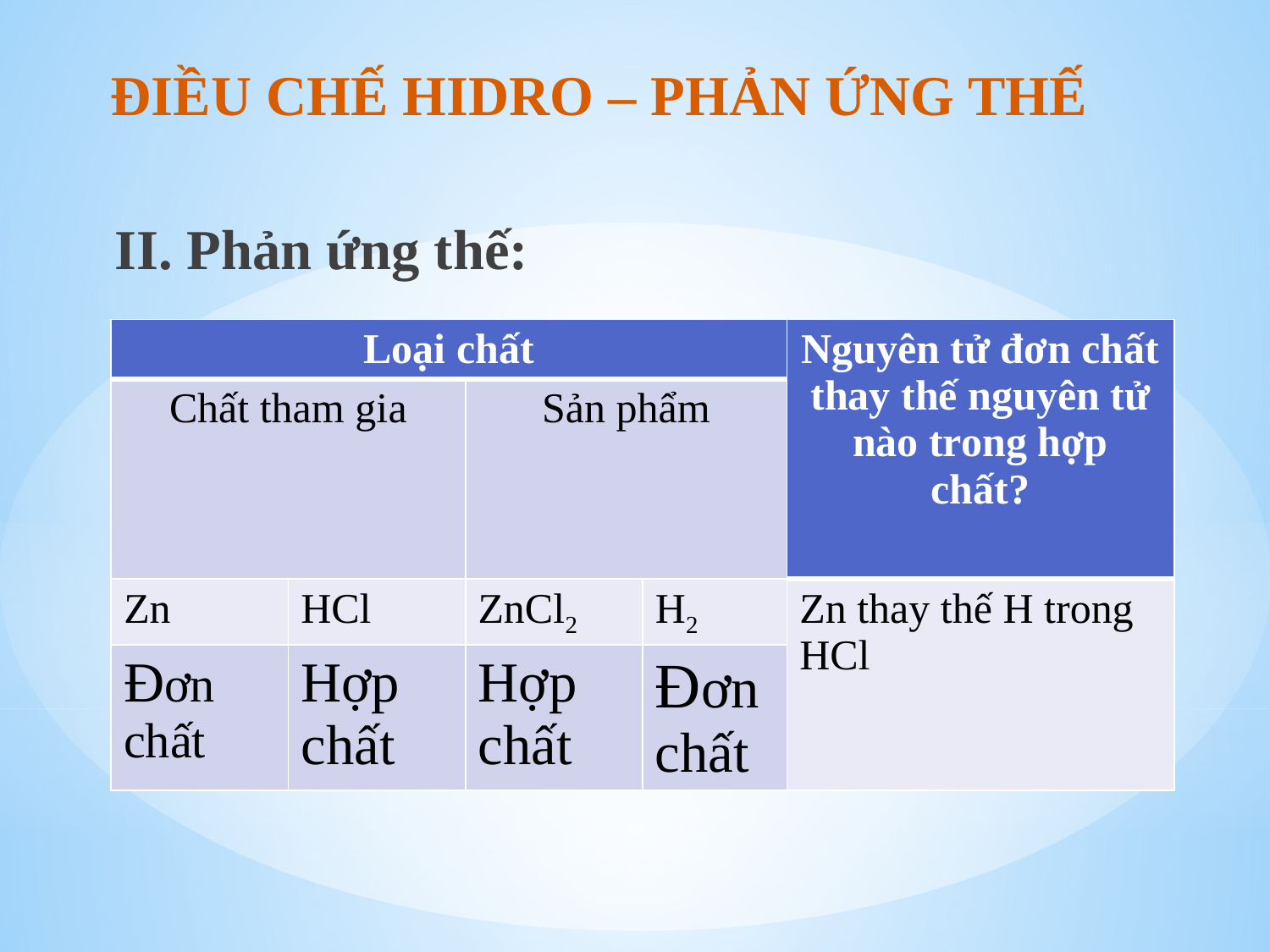

ĐIỀU CHẾ HIDRO – PHẢN ỨNG THẾ
II. Phản ứng thế:

| Loại chất |  |  |  | Nguyên tử đơn chất thay thế nguyên tử nào trong hợp chất? |
| --- | --- | --- | --- | --- |
| Chất tham gia |  | Sản phẩm |  |  |
| Zn | HCl | ZnCl2 | H2 | Zn thay thế H trong HCl |
| Đơn chất | Hợp chất | Hợp chất | Đơn chất |  |